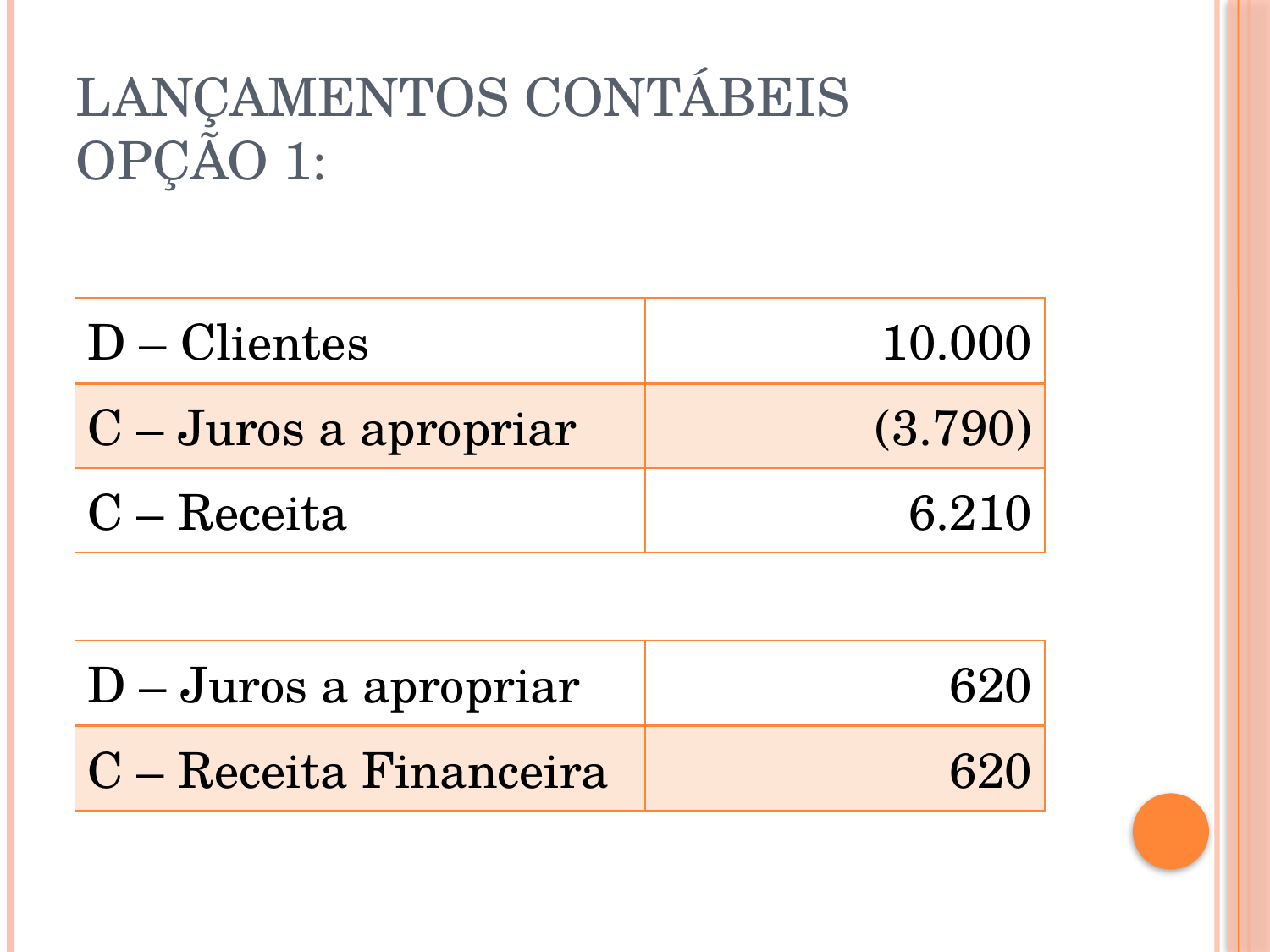

# Lançamentos Contábeis Opção 1:
| D – Clientes | 10.000 |
| --- | --- |
| C – Juros a apropriar | (3.790) |
| C – Receita | 6.210 |
| D – Juros a apropriar | 620 |
| --- | --- |
| C – Receita Financeira | 620 |